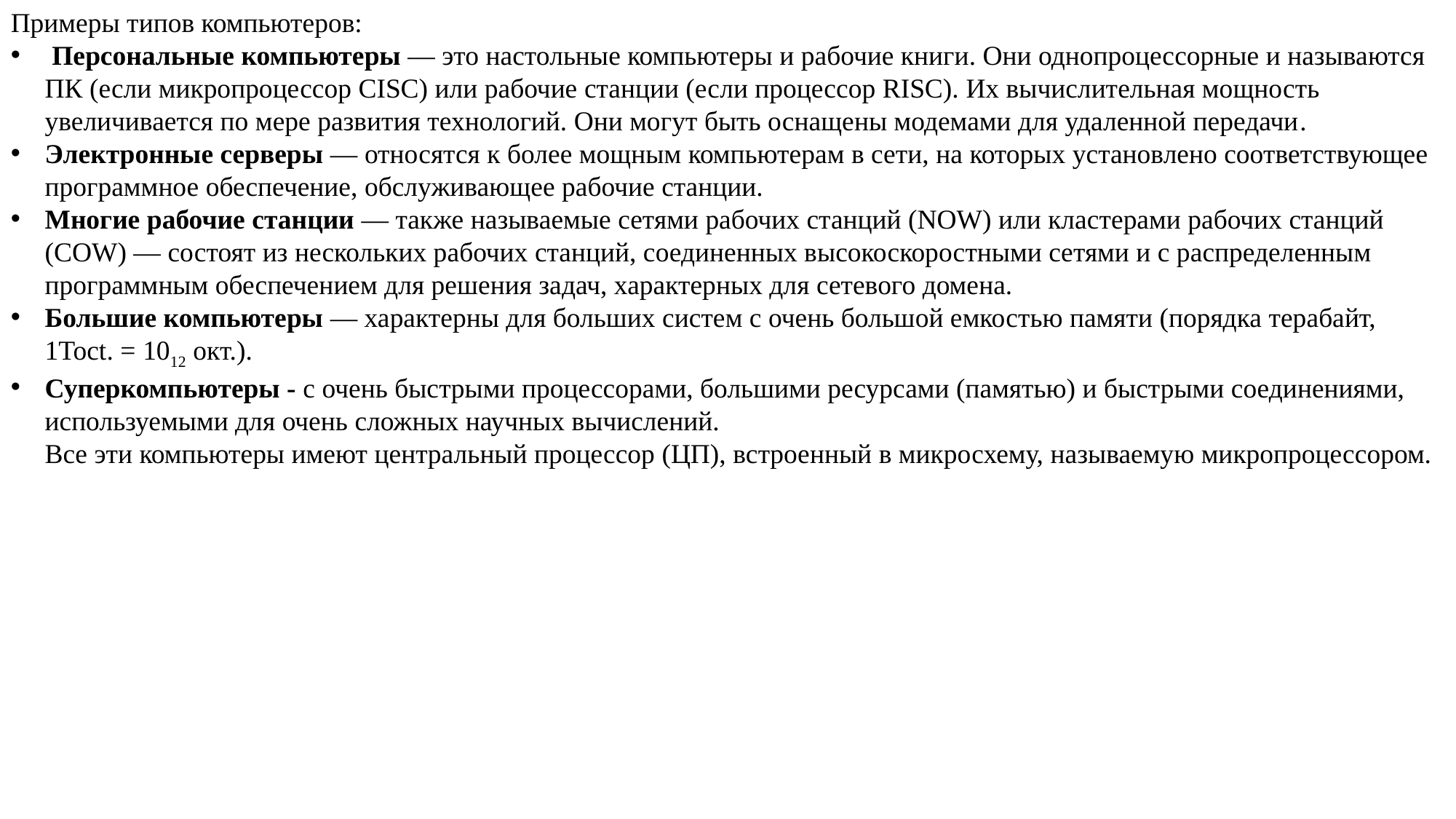

Примеры типов компьютеров:
 Персональные компьютеры — это настольные компьютеры и рабочие книги. Они однопроцессорные и называются ПК (если микропроцессор CISC) или рабочие станции (если процессор RISC). Их вычислительная мощность увеличивается по мере развития технологий. Они могут быть оснащены модемами для удаленной передачи.
Электронные серверы — относятся к более мощным компьютерам в сети, на которых установлено соответствующее программное обеспечение, обслуживающее рабочие станции.
Многие рабочие станции — также называемые сетями рабочих станций (NOW) или кластерами рабочих станций (COW) — состоят из нескольких рабочих станций, соединенных высокоскоростными сетями и с распределенным программным обеспечением для решения задач, характерных для сетевого домена.
Большие компьютеры — характерны для больших систем с очень большой емкостью памяти (порядка терабайт, 1Toct. = 1012 окт.).
Суперкомпьютеры - с очень быстрыми процессорами, большими ресурсами (памятью) и быстрыми соединениями, используемыми для очень сложных научных вычислений.
Все эти компьютеры имеют центральный процессор (ЦП), встроенный в микросхему, называемую микропроцессором.